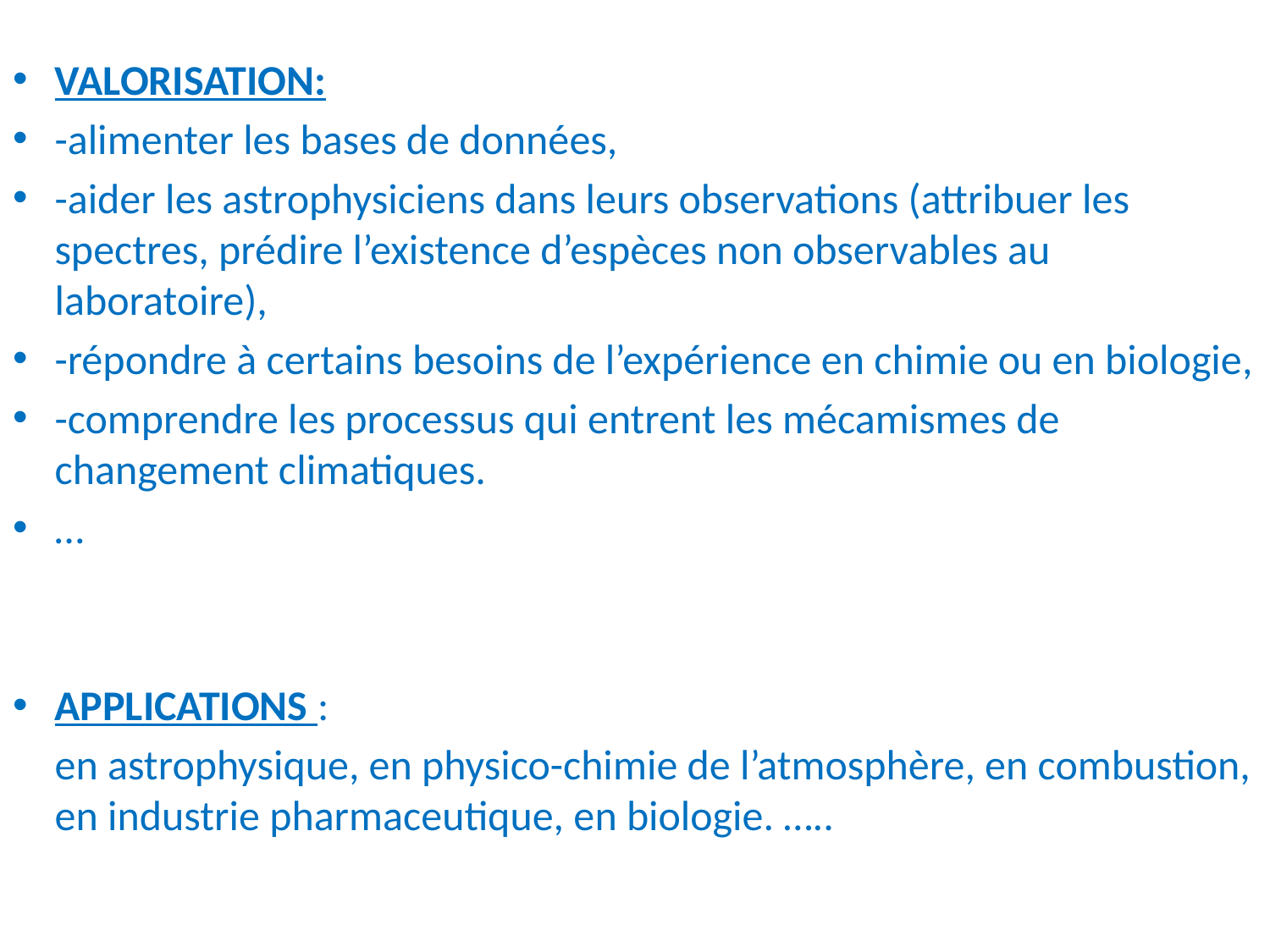

VALORISATION:
-alimenter les bases de données,
-aider les astrophysiciens dans leurs observations (attribuer les spectres, prédire l’existence d’espèces non observables au laboratoire),
-répondre à certains besoins de l’expérience en chimie ou en biologie,
-comprendre les processus qui entrent les mécamismes de changement climatiques.
…

APPLICATIONS :
	en astrophysique, en physico-chimie de l’atmosphère, en combustion, en industrie pharmaceutique, en biologie. …..